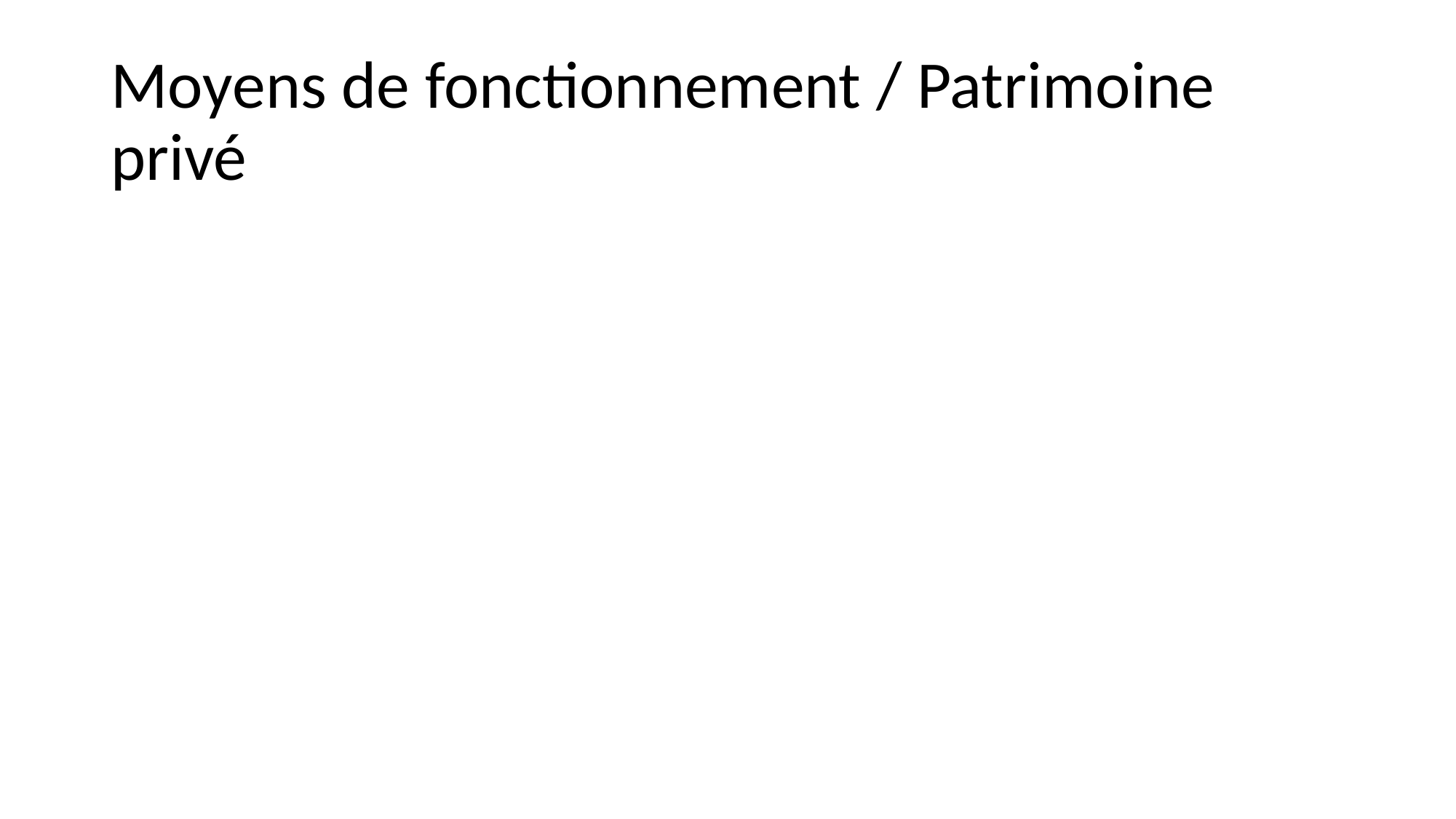

# Moyens de fonctionnement / Patrimoine privé